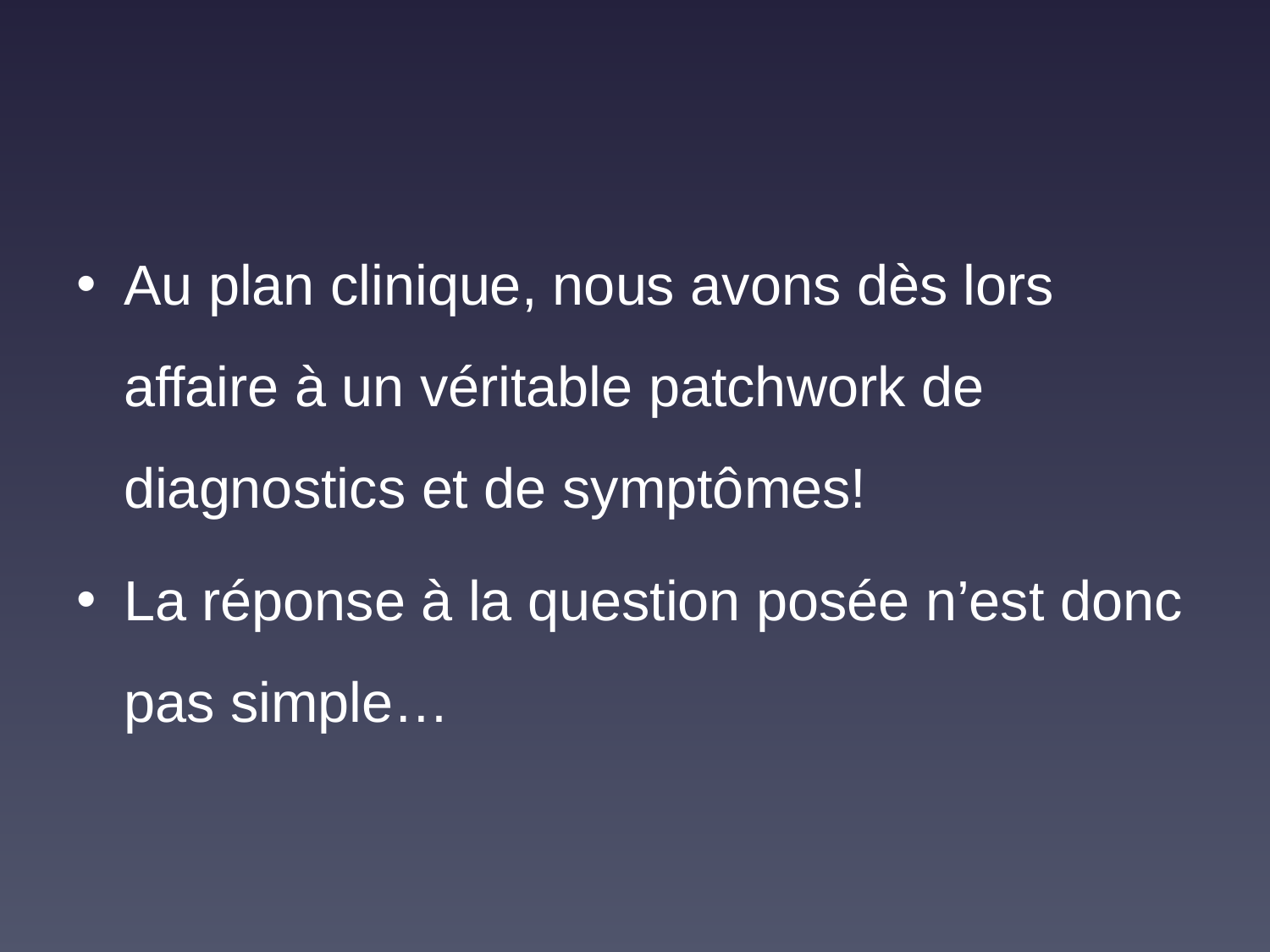

Au plan clinique, nous avons dès lors affaire à un véritable patchwork de diagnostics et de symptômes!
La réponse à la question posée n’est donc pas simple…